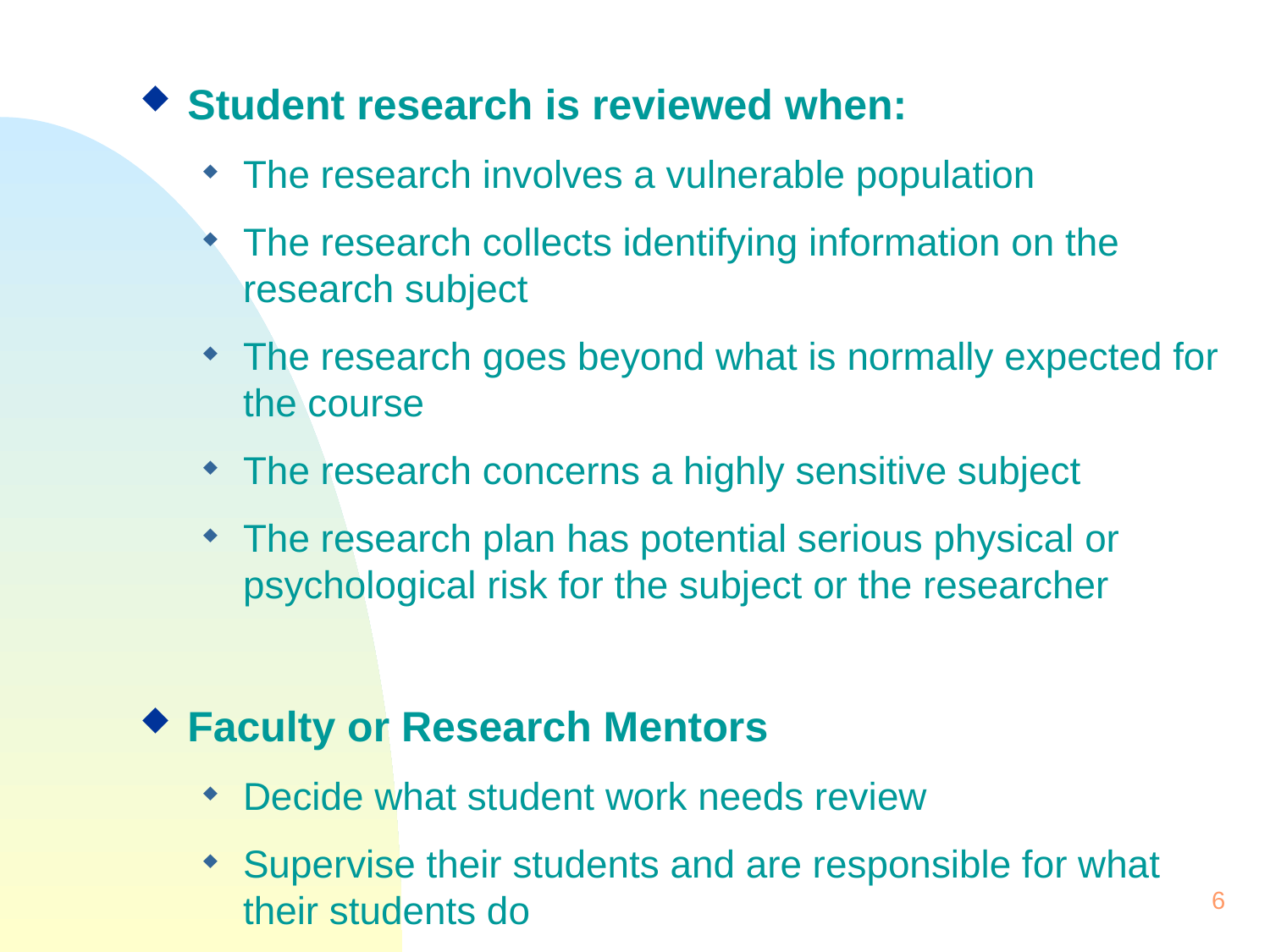

Student research is reviewed when:
The research involves a vulnerable population
The research collects identifying information on the research subject
The research goes beyond what is normally expected for the course
The research concerns a highly sensitive subject
The research plan has potential serious physical or psychological risk for the subject or the researcher

Faculty or Research Mentors
Decide what student work needs review
Supervise their students and are responsible for what their students do
Must complete and provide IRB with Certification of Training
6